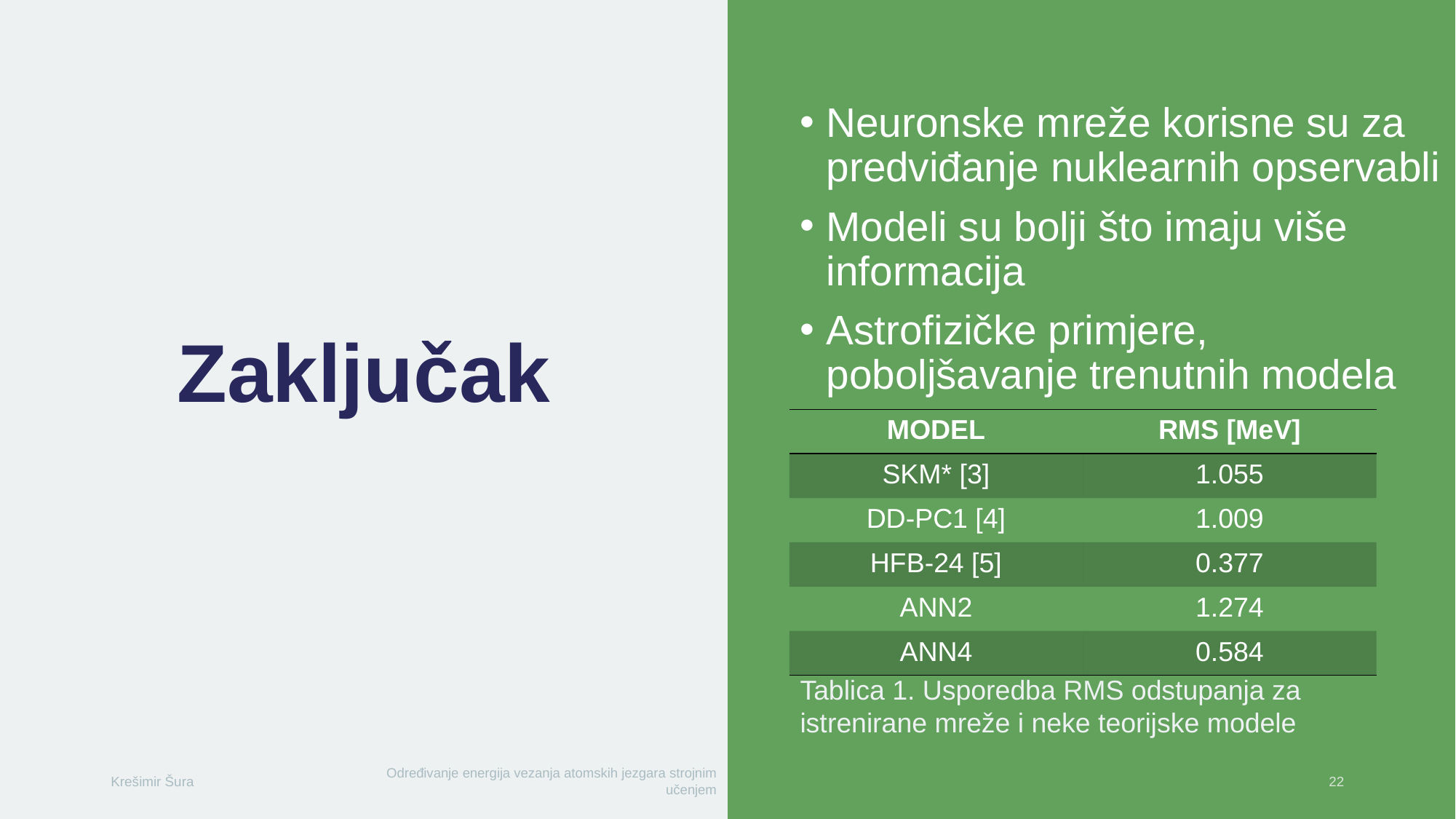

Neuronske mreže korisne su za predviđanje nuklearnih opservabli
Modeli su bolji što imaju više informacija
Astrofizičke primjere, poboljšavanje trenutnih modela

# Zaključak
| MODEL | RMS [MeV] |
| --- | --- |
| SKM\* [3] | 1.055 |
| DD-PC1 [4] | 1.009 |
| HFB-24 [5] | 0.377 |
| ANN2 | 1.274 |
| ANN4 | 0.584 |
Tablica 1. Usporedba RMS odstupanja za istrenirane mreže i neke teorijske modele
Krešimir Šura
Određivanje energija vezanja atomskih jezgara strojnim učenjem
22